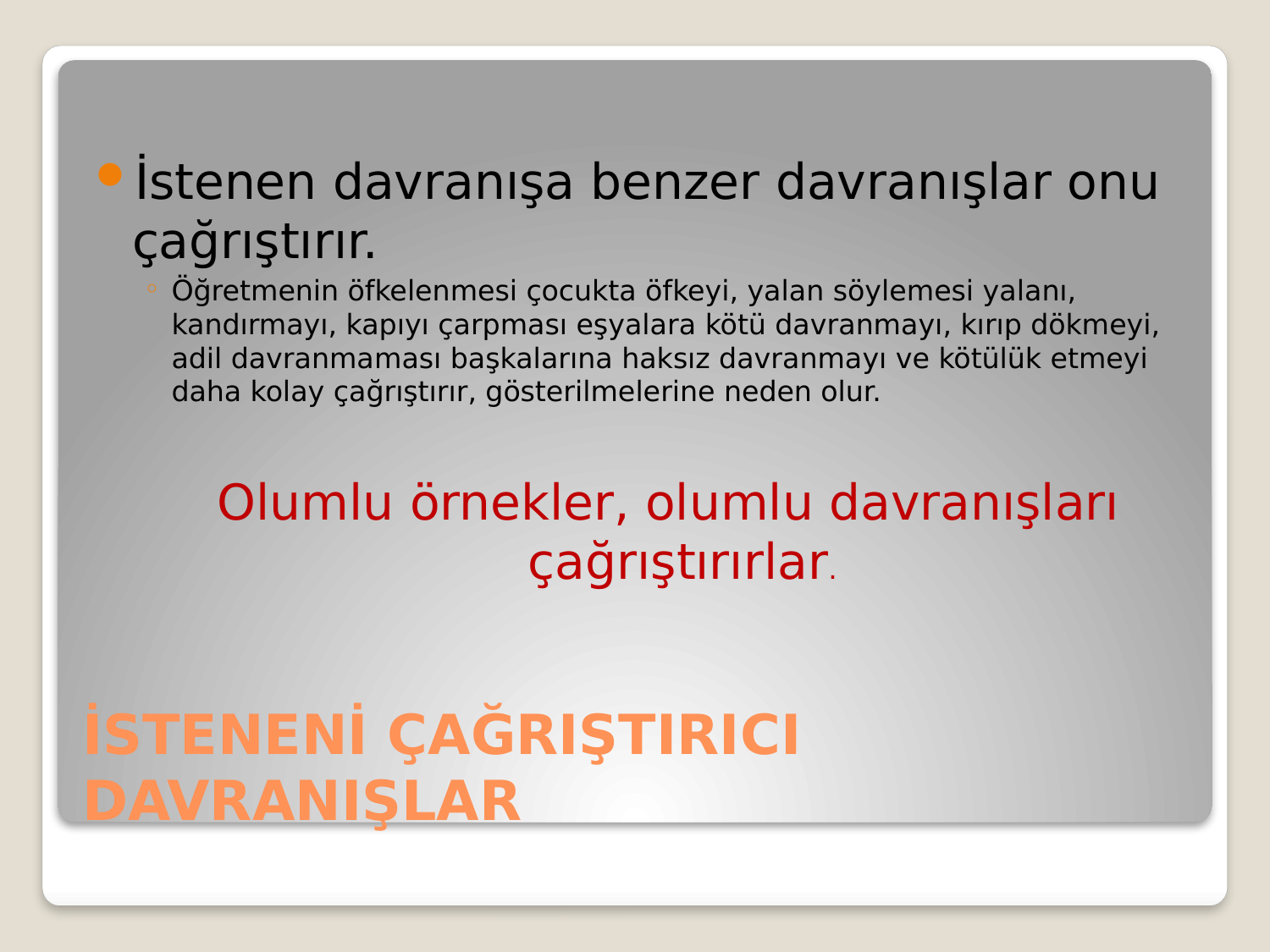

İstenen davranışa benzer davranışlar onu çağrıştırır.
Öğretmenin öfkelenmesi çocukta öfkeyi, yalan söylemesi yalanı, kandırmayı, kapıyı çarpması eşyalara kötü davranmayı, kırıp dökmeyi, adil davranmaması başkalarına haksız davranmayı ve kötülük etmeyi daha kolay çağrıştırır, gösterilmelerine neden olur.

Olumlu örnekler, olumlu davranışları çağrıştırırlar.

# İSTENENİ ÇAĞRIŞTIRICI DAVRANIŞLAR